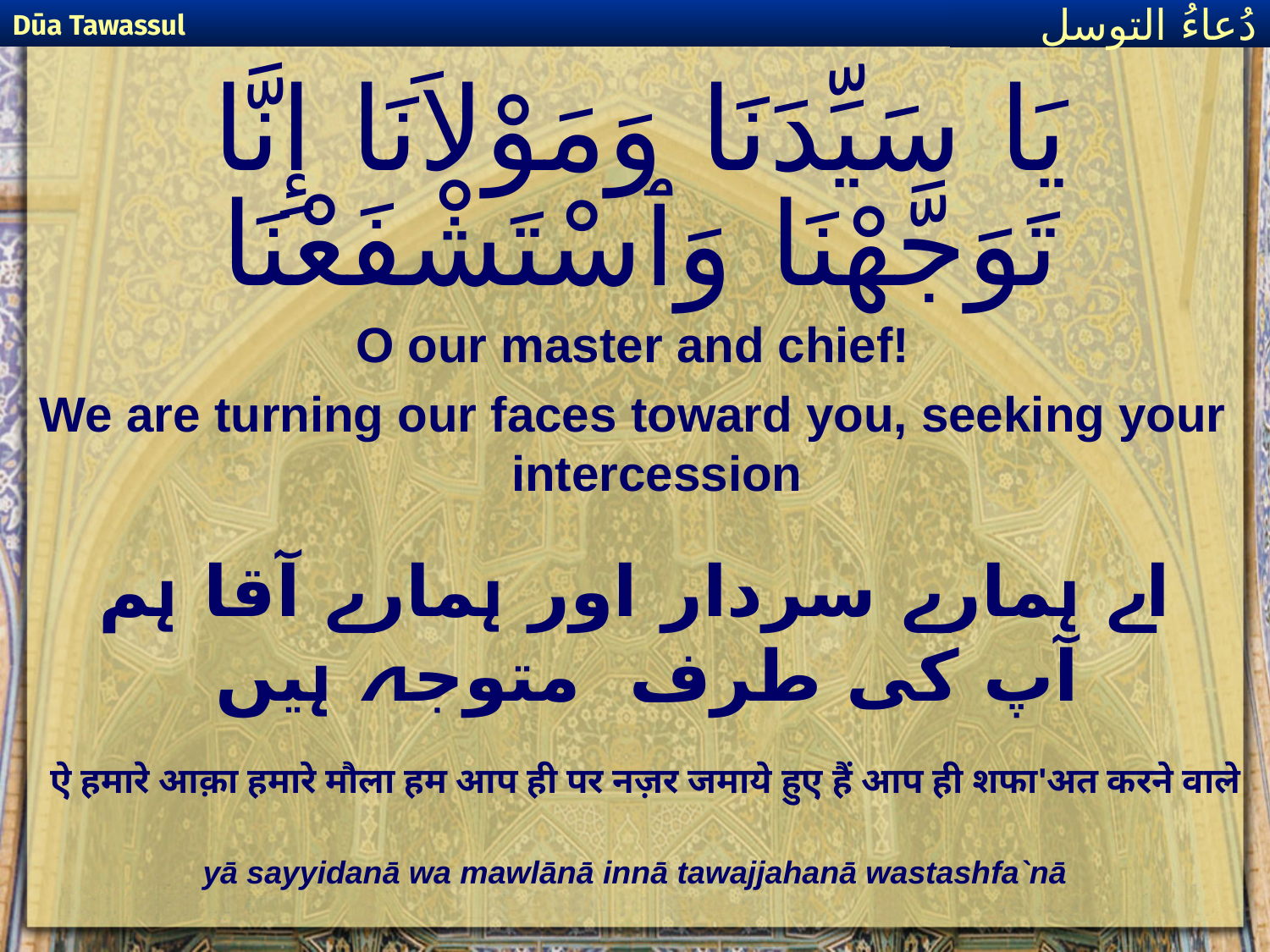

Dūa Tawassul
دُعاءُ التوسل
# يَا سَيِّدَنَا وَمَوْلاَنَا إِنَّا تَوَجَّهْنَا وَٱسْتَشْفَعْنَا
O our master and chief!
We are turning our faces toward you, seeking your intercession
اے ہمارے سردار اور ہمارے آقا ہم آپ کی طرف  متوجہ ہیں
ऐ हमारे आक़ा हमारे मौला हम आप ही पर नज़र जमाये हुए हैं आप ही शफा'अत करने वाले
yā sayyidanā wa mawlānā innā tawajjahanā wastashfa`nā